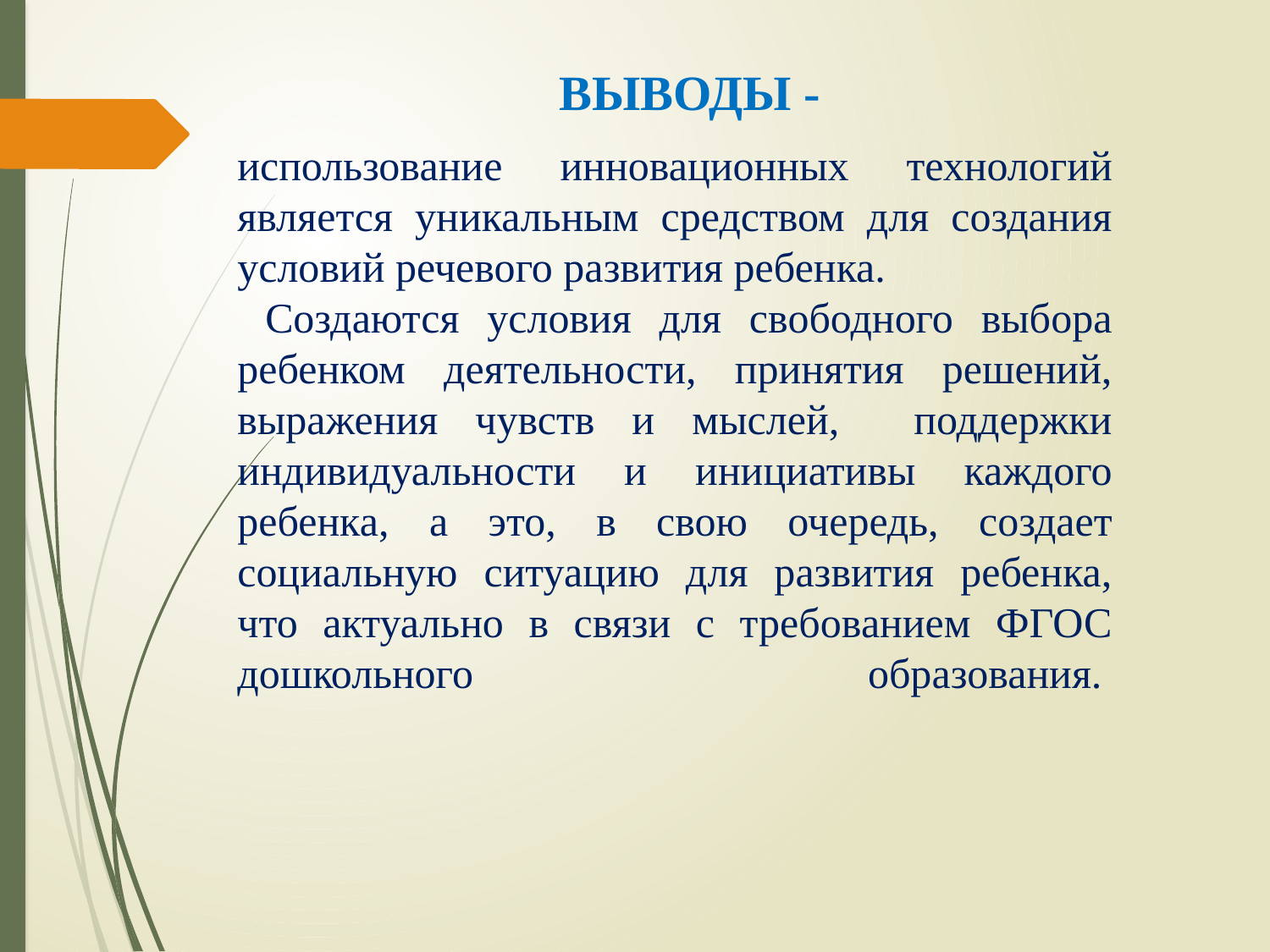

ВЫВОДЫ -
использование инновационных технологий является уникальным средством для создания условий речевого развития ребенка.
 Создаются условия для свободного выбора ребенком деятельности, принятия решений, выражения чувств и мыслей,  поддержки индивидуальности и инициативы каждого ребенка, а это, в свою очередь, создает социальную ситуацию для развития ребенка, что актуально в связи с требованием ФГОС дошкольного образования.